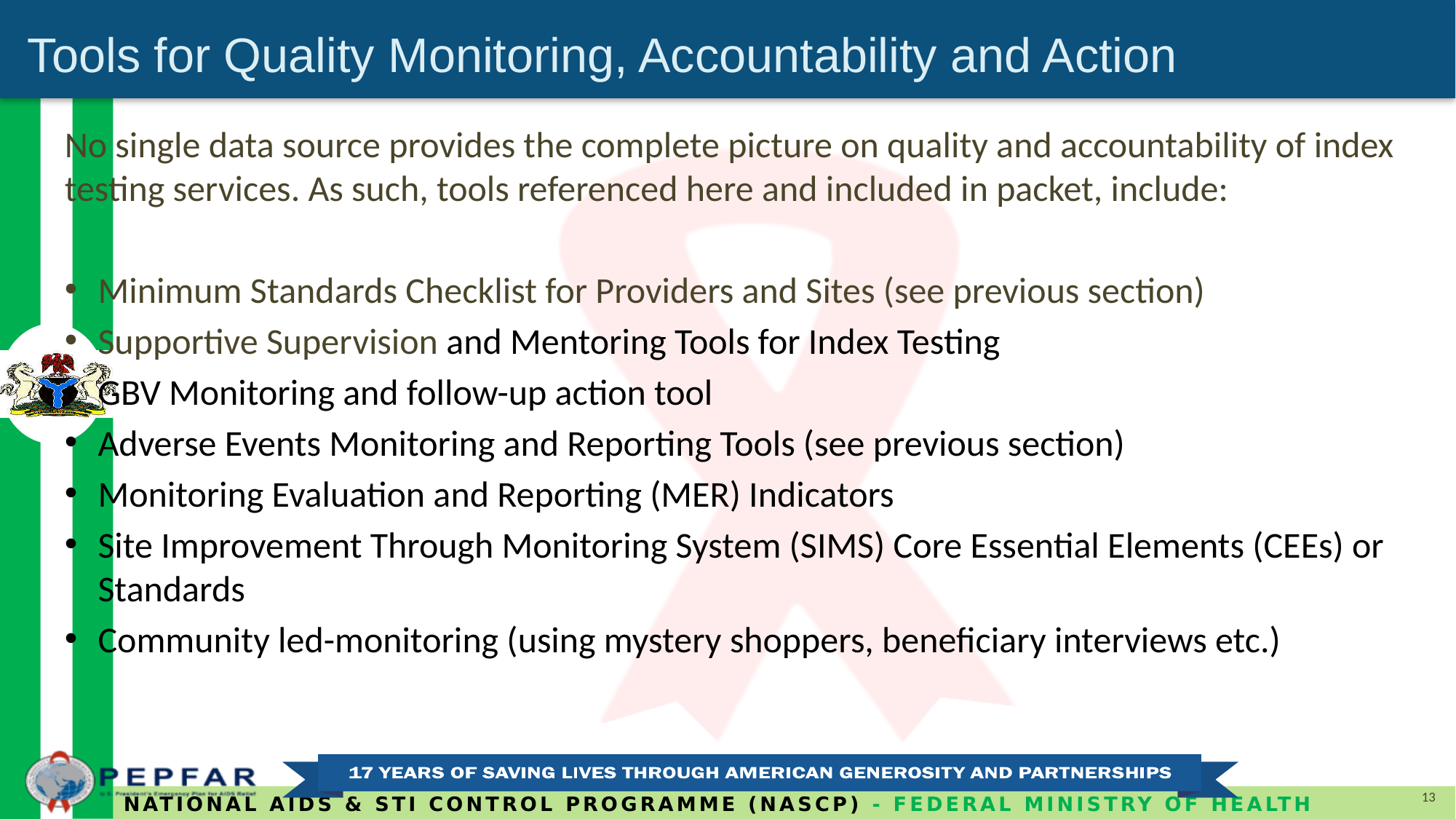

Tools for Quality Monitoring, Accountability and Action
No single data source provides the complete picture on quality and accountability of index testing services. As such, tools referenced here and included in packet, include:

Minimum Standards Checklist for Providers and Sites (see previous section)
Supportive Supervision and Mentoring Tools for Index Testing
GBV Monitoring and follow-up action tool
Adverse Events Monitoring and Reporting Tools (see previous section)
Monitoring Evaluation and Reporting (MER) Indicators
Site Improvement Through Monitoring System (SIMS) Core Essential Elements (CEEs) or Standards
Community led-monitoring (using mystery shoppers, beneficiary interviews etc.)